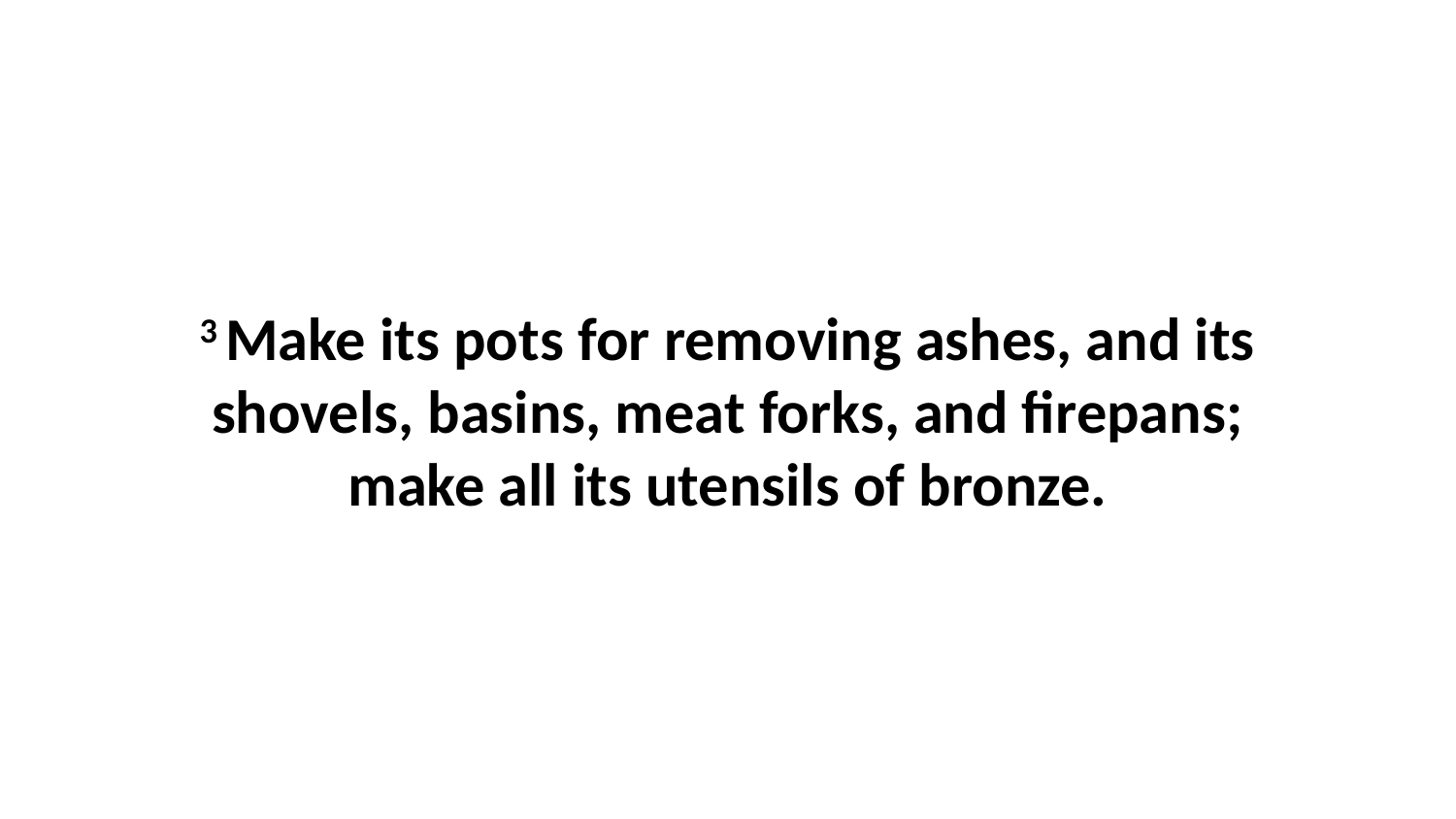

3 Make its pots for removing ashes, and its shovels, basins, meat forks, and firepans; make all its utensils of bronze.